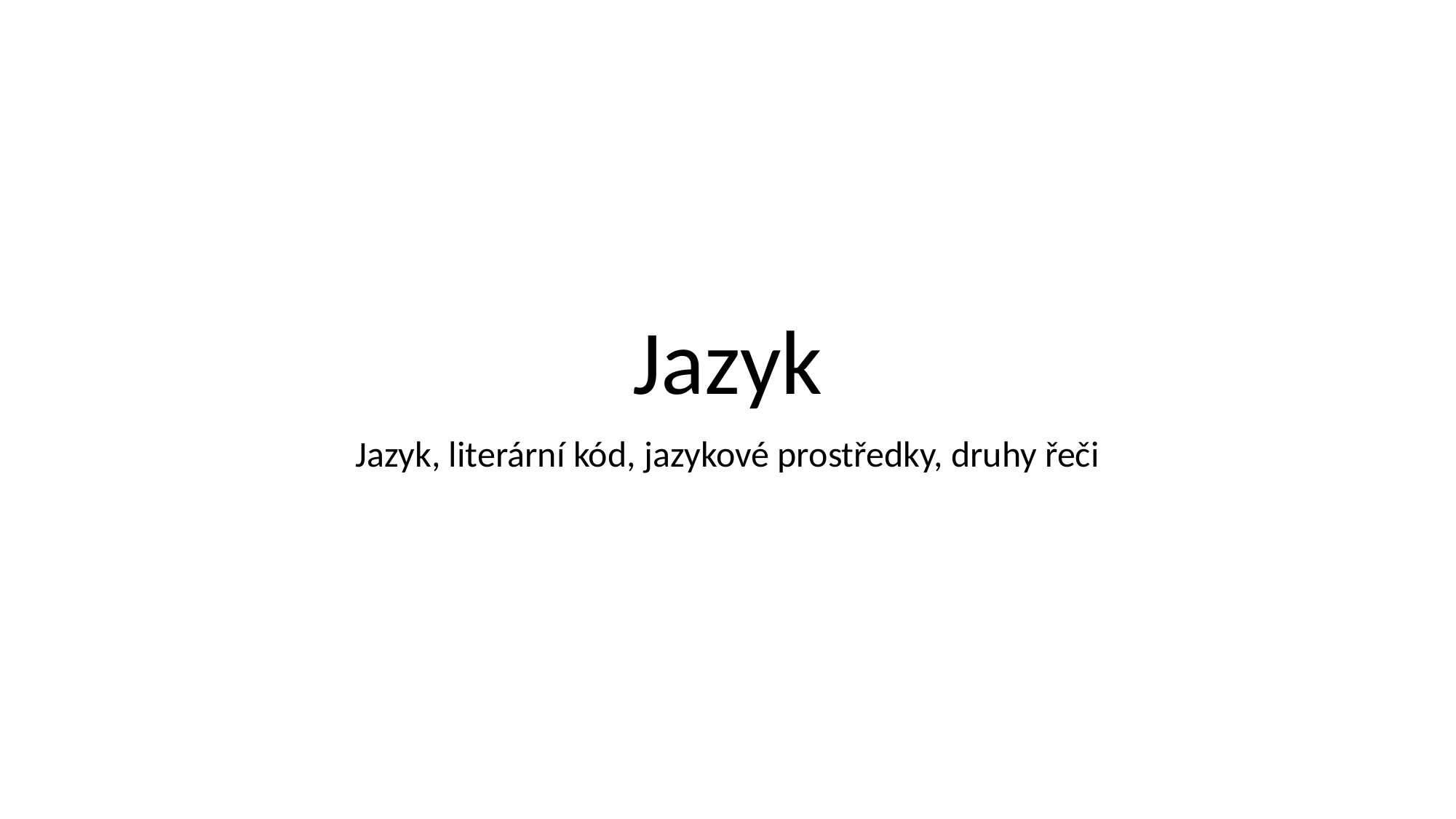

# Jazyk
Jazyk, literární kód, jazykové prostředky, druhy řeči